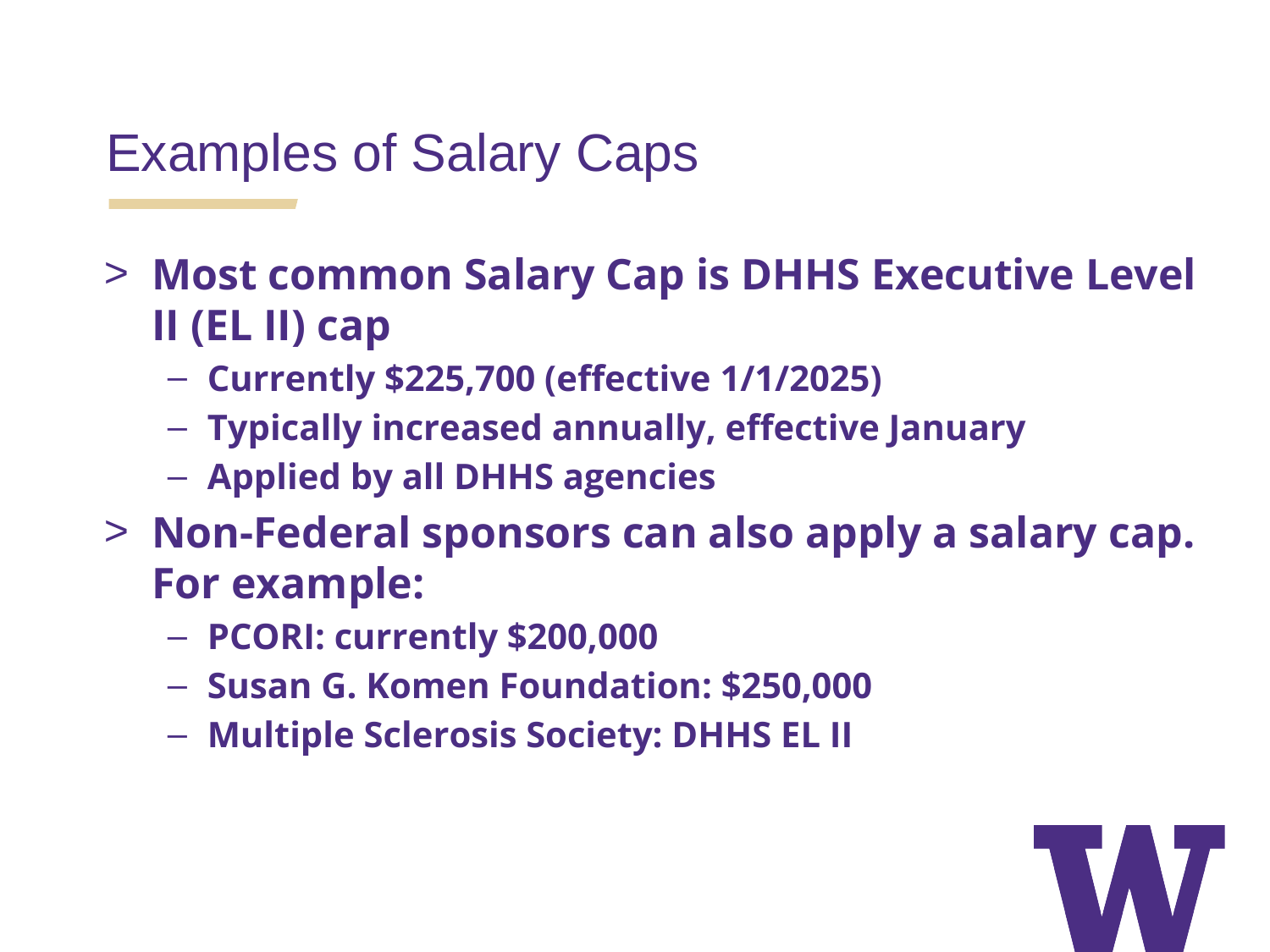

Examples of Salary Caps
Most common Salary Cap is DHHS Executive Level II (EL II) cap
Currently $225,700 (effective 1/1/2025)
Typically increased annually, effective January
Applied by all DHHS agencies
Non-Federal sponsors can also apply a salary cap. For example:
PCORI: currently $200,000
Susan G. Komen Foundation: $250,000
Multiple Sclerosis Society: DHHS EL II